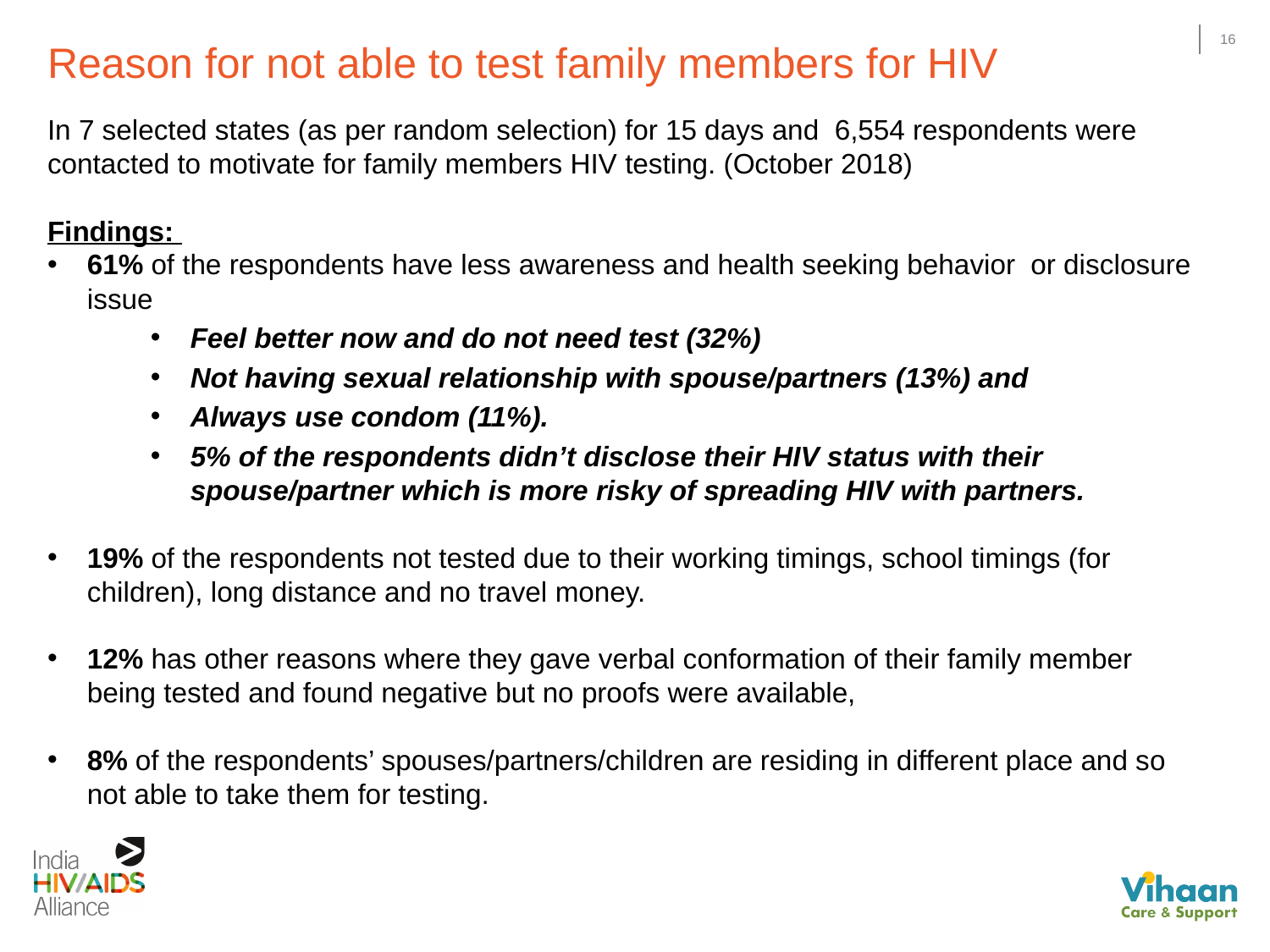

# Reason for not able to test family members for HIV
In 7 selected states (as per random selection) for 15 days and  6,554 respondents were contacted to motivate for family members HIV testing. (October 2018)

Findings:
61% of the respondents have less awareness and health seeking behavior  or disclosure issue
Feel better now and do not need test (32%)
Not having sexual relationship with spouse/partners (13%) and
Always use condom (11%).
5% of the respondents didn’t disclose their HIV status with their spouse/partner which is more risky of spreading HIV with partners.

19% of the respondents not tested due to their working timings, school timings (for children), long distance and no travel money.

12% has other reasons where they gave verbal conformation of their family member being tested and found negative but no proofs were available,

8% of the respondents’ spouses/partners/children are residing in different place and so not able to take them for testing.